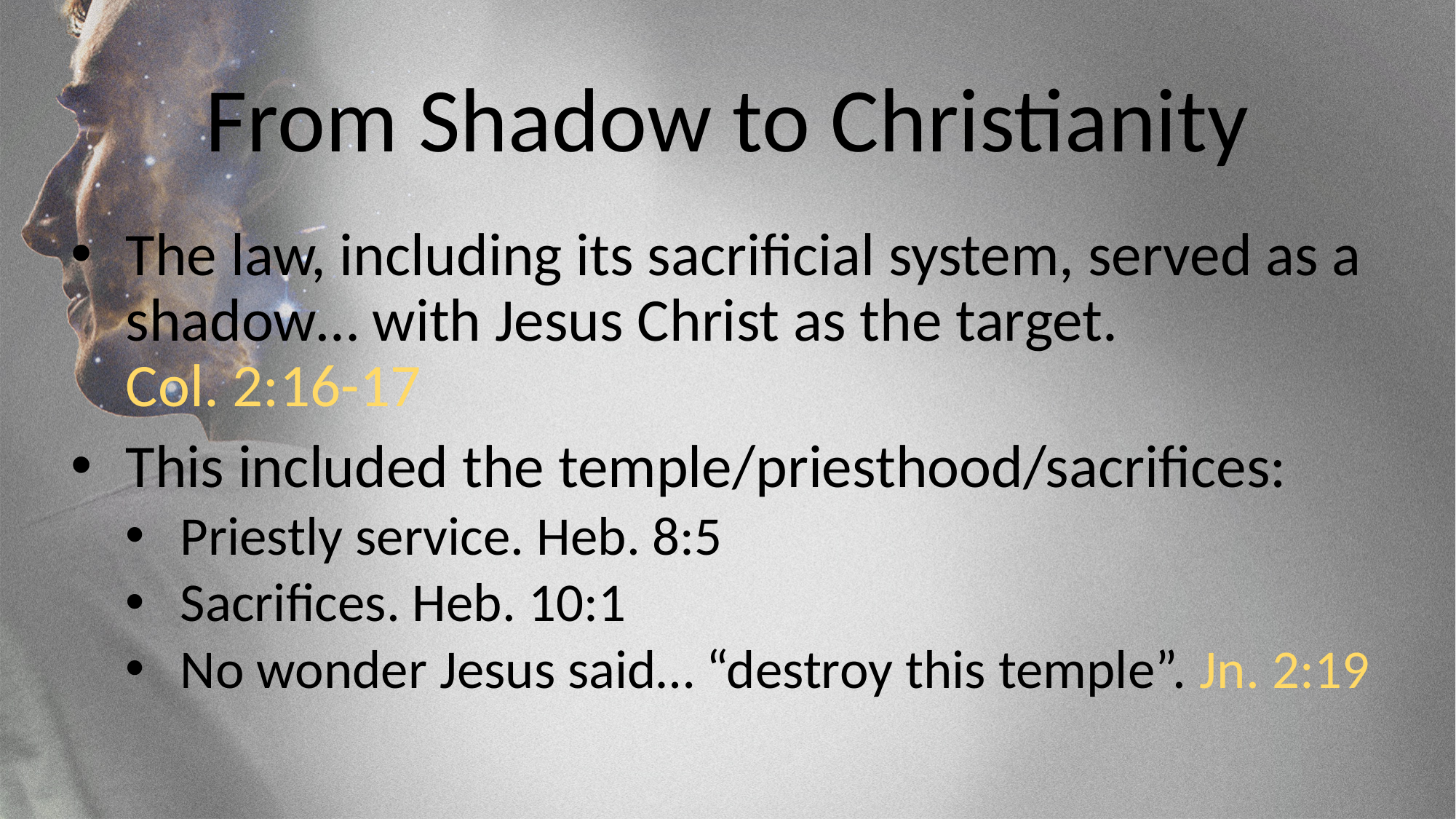

# From Shadow to Christianity
The law, including its sacrificial system, served as a shadow… with Jesus Christ as the target.
Col. 2:16-17
This included the temple/priesthood/sacrifices:
Priestly service. Heb. 8:5
Sacrifices. Heb. 10:1
No wonder Jesus said… “destroy this temple”. Jn. 2:19